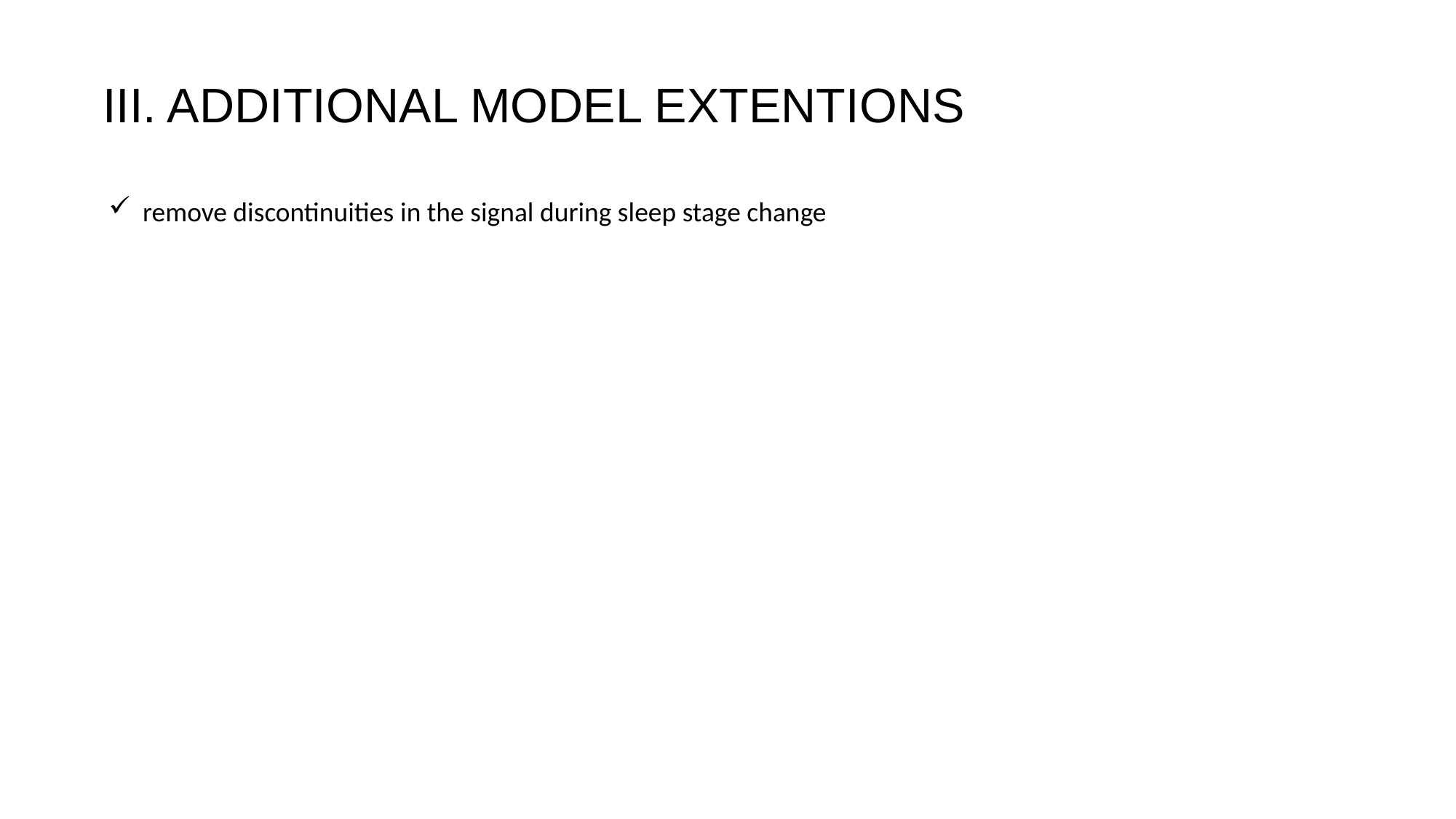

III. ADDITIONAL MODEL EXTENTIONS
remove discontinuities in the signal during sleep stage change